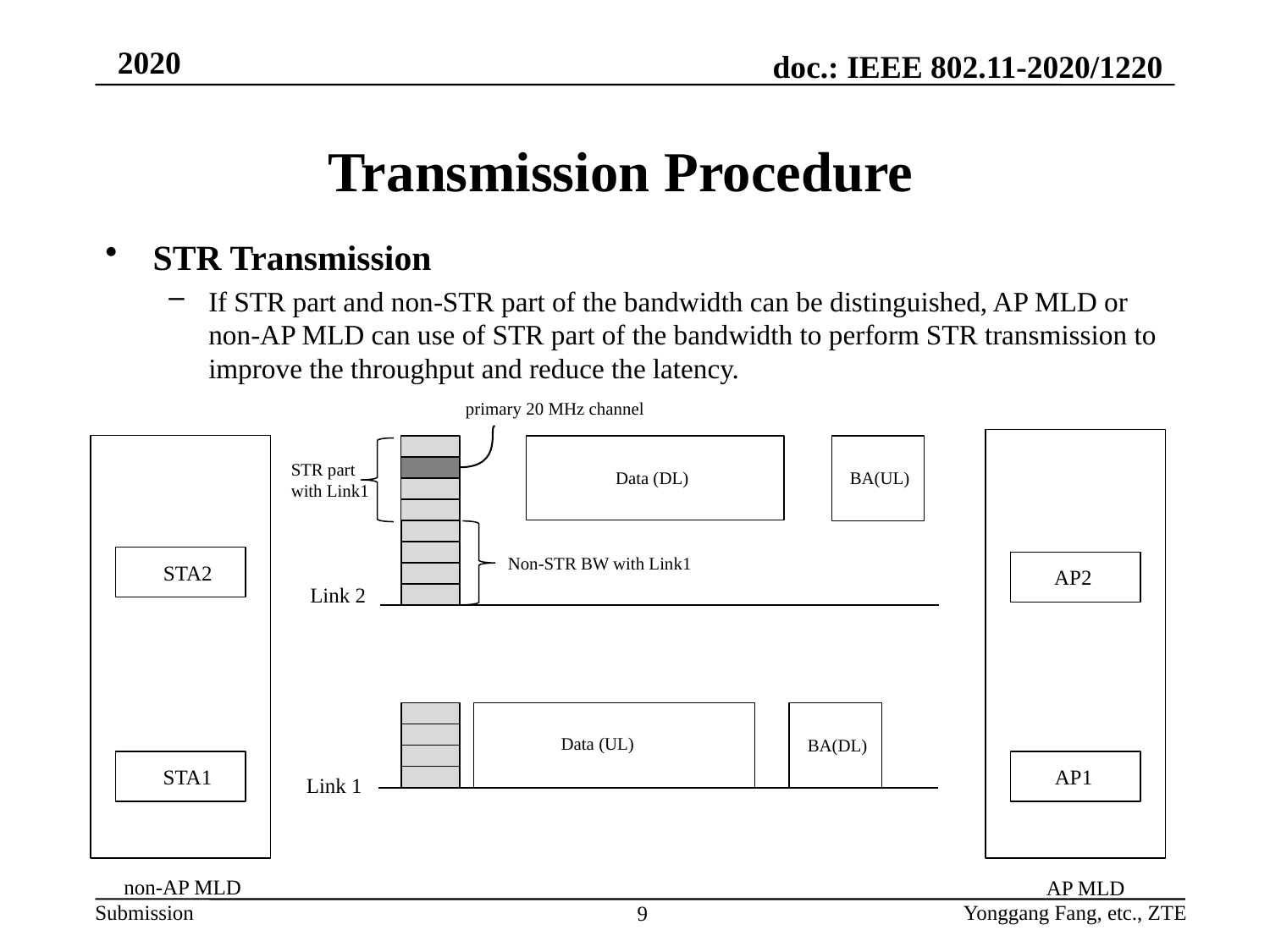

# Transmission Procedure
STR Transmission
If STR part and non-STR part of the bandwidth can be distinguished, AP MLD or non-AP MLD can use of STR part of the bandwidth to perform STR transmission to improve the throughput and reduce the latency.
primary 20 MHz channel

STR part
with Link1

Data (DL)
BA(UL)

Non-STR BW with Link1

STA2
AP2

Link 2

Data (UL)
BA(DL)

STA1
AP1
Link 1

non-AP MLD
AP MLD
Yonggang Fang, etc., ZTE
9